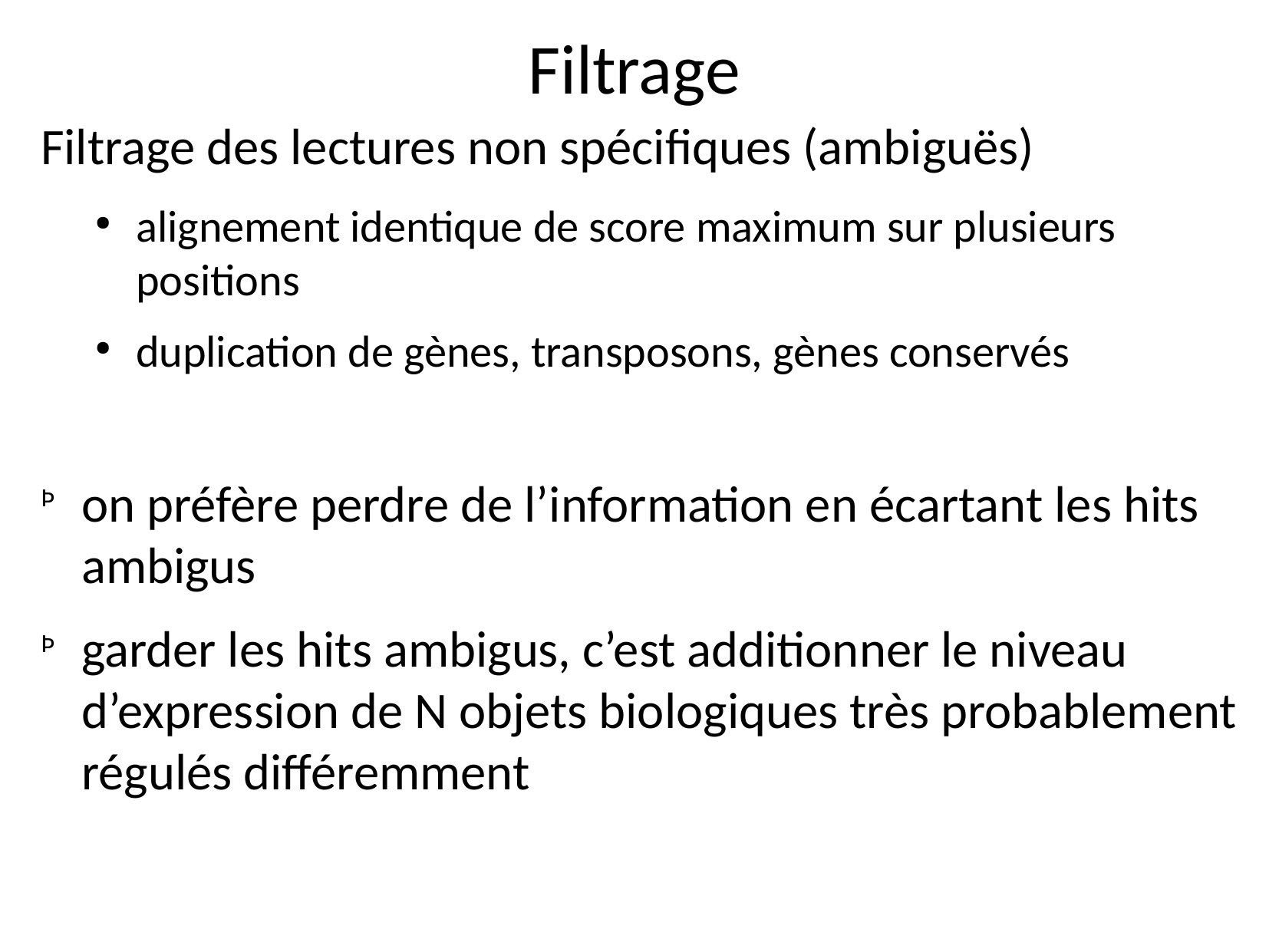

# Filtrage
Filtrage des lectures non spécifiques (ambiguës)
alignement identique de score maximum sur plusieurs positions
duplication de gènes, transposons, gènes conservés

on préfère perdre de l’information en écartant les hits ambigus
garder les hits ambigus, c’est additionner le niveau d’expression de N objets biologiques très probablement régulés différemment